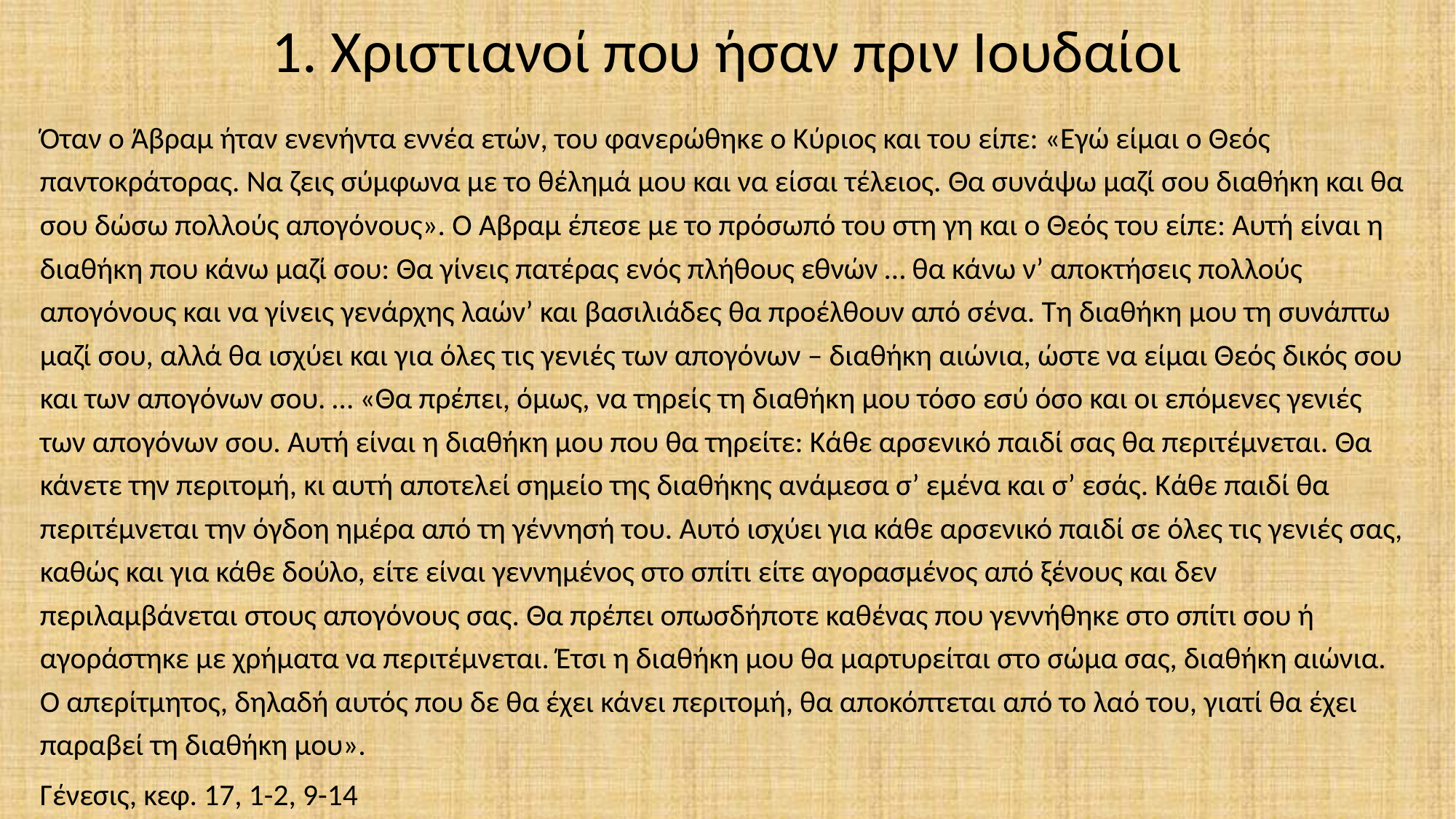

# 1. Χριστιανοί που ήσαν πριν Ιουδαίοι
Όταν ο Άβραμ ήταν ενενήντα εννέα ετών, του φανερώθηκε ο Κύριος και του είπε: «Εγώ είμαι ο Θεός παντοκράτορας. Να ζεις σύμφωνα με το θέλημά μου και να είσαι τέλειος. Θα συνάψω μαζί σου διαθήκη και θα σου δώσω πολλούς απογόνους». Ο Άβραμ έπεσε με το πρόσωπό του στη γη και ο Θεός του είπε: Αυτή είναι η διαθήκη που κάνω μαζί σου: Θα γίνεις πατέρας ενός πλήθους εθνών … θα κάνω ν’ αποκτήσεις πολλούς απογόνους και να γίνεις γενάρχης λαών’ και βασιλιάδες θα προέλθουν από σένα. Τη διαθήκη μου τη συνάπτω μαζί σου, αλλά θα ισχύει και για όλες τις γενιές των απογόνων – διαθήκη αιώνια, ώστε να είμαι Θεός δικός σου και των απογόνων σου. … «Θα πρέπει, όμως, να τηρείς τη διαθήκη μου τόσο εσύ όσο και οι επόμενες γενιές των απογόνων σου. Αυτή είναι η διαθήκη μου που θα τηρείτε: Κάθε αρσενικό παιδί σας θα περιτέμνεται. Θα κάνετε την περιτομή, κι αυτή αποτελεί σημείο της διαθήκης ανάμεσα σ’ εμένα και σ’ εσάς. Κάθε παιδί θα περιτέμνεται την όγδοη ημέρα από τη γέννησή του. Αυτό ισχύει για κάθε αρσενικό παιδί σε όλες τις γενιές σας, καθώς και για κάθε δούλο, είτε είναι γεννημένος στο σπίτι είτε αγορασμένος από ξένους και δεν περιλαμβάνεται στους απογόνους σας. Θα πρέπει οπωσδήποτε καθένας που γεννήθηκε στο σπίτι σου ή αγοράστηκε με χρήματα να περιτέμνεται. Έτσι η διαθήκη μου θα μαρτυρείται στο σώμα σας, διαθήκη αιώνια. Ο απερίτμητος, δηλαδή αυτός που δε θα έχει κάνει περιτομή, θα αποκόπτεται από το λαό του, γιατί θα έχει παραβεί τη διαθήκη μου».
Γένεσις, κεφ. 17, 1-2, 9-14